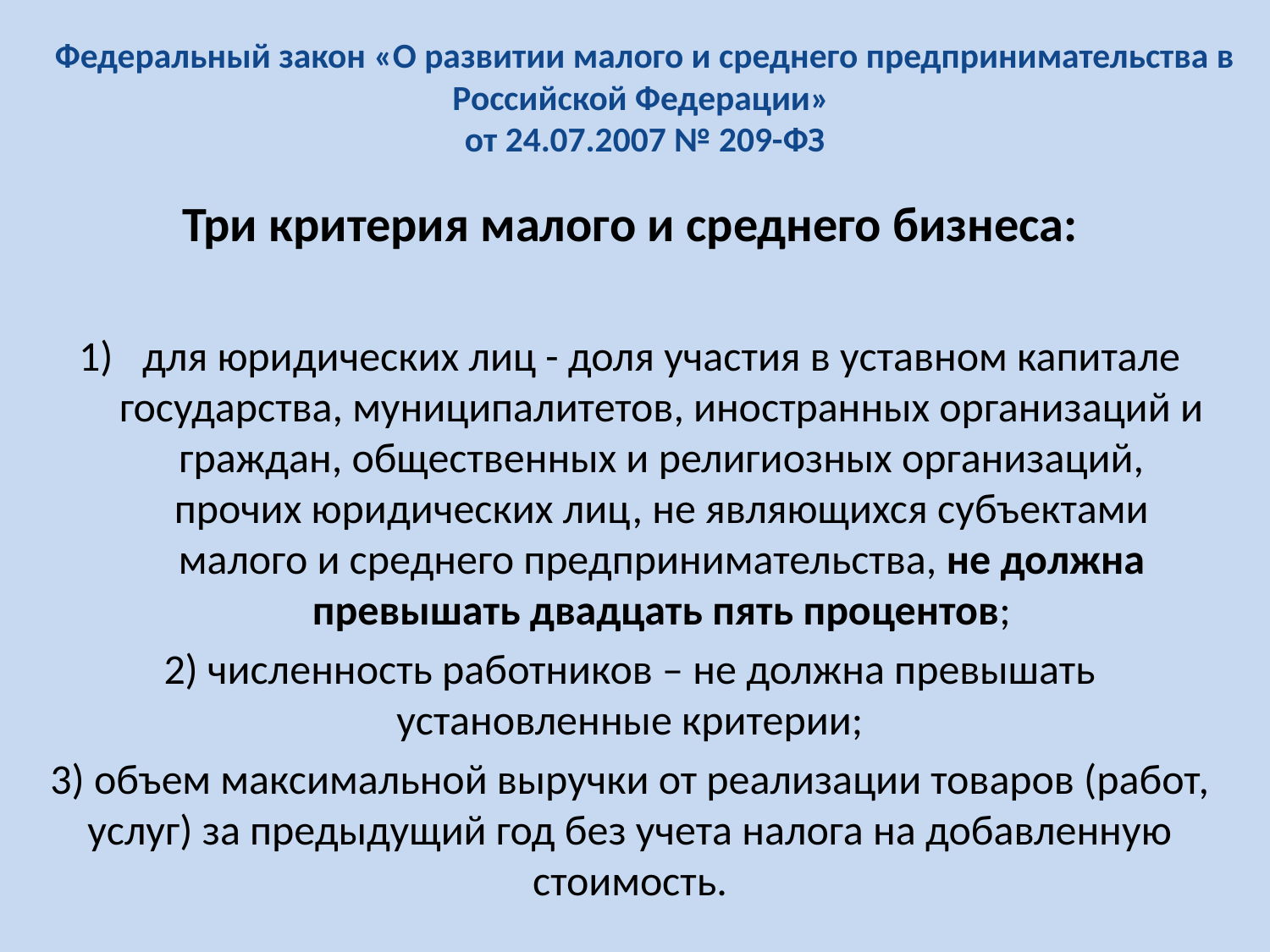

# Федеральный закон «О развитии малого и среднего предпринимательства в Российской Федерации» от 24.07.2007 № 209-ФЗ
Три критерия малого и среднего бизнеса:

для юридических лиц - доля участия в уставном капитале государства, муниципалитетов, иностранных организаций и граждан, общественных и религиозных организаций, прочих юридических лиц, не являющихся субъектами малого и среднего предпринимательства, не должна превышать двадцать пять процентов;
2) численность работников – не должна превышать установленные критерии;
3) объем максимальной выручки от реализации товаров (работ, услуг) за предыдущий год без учета налога на добавленную стоимость.